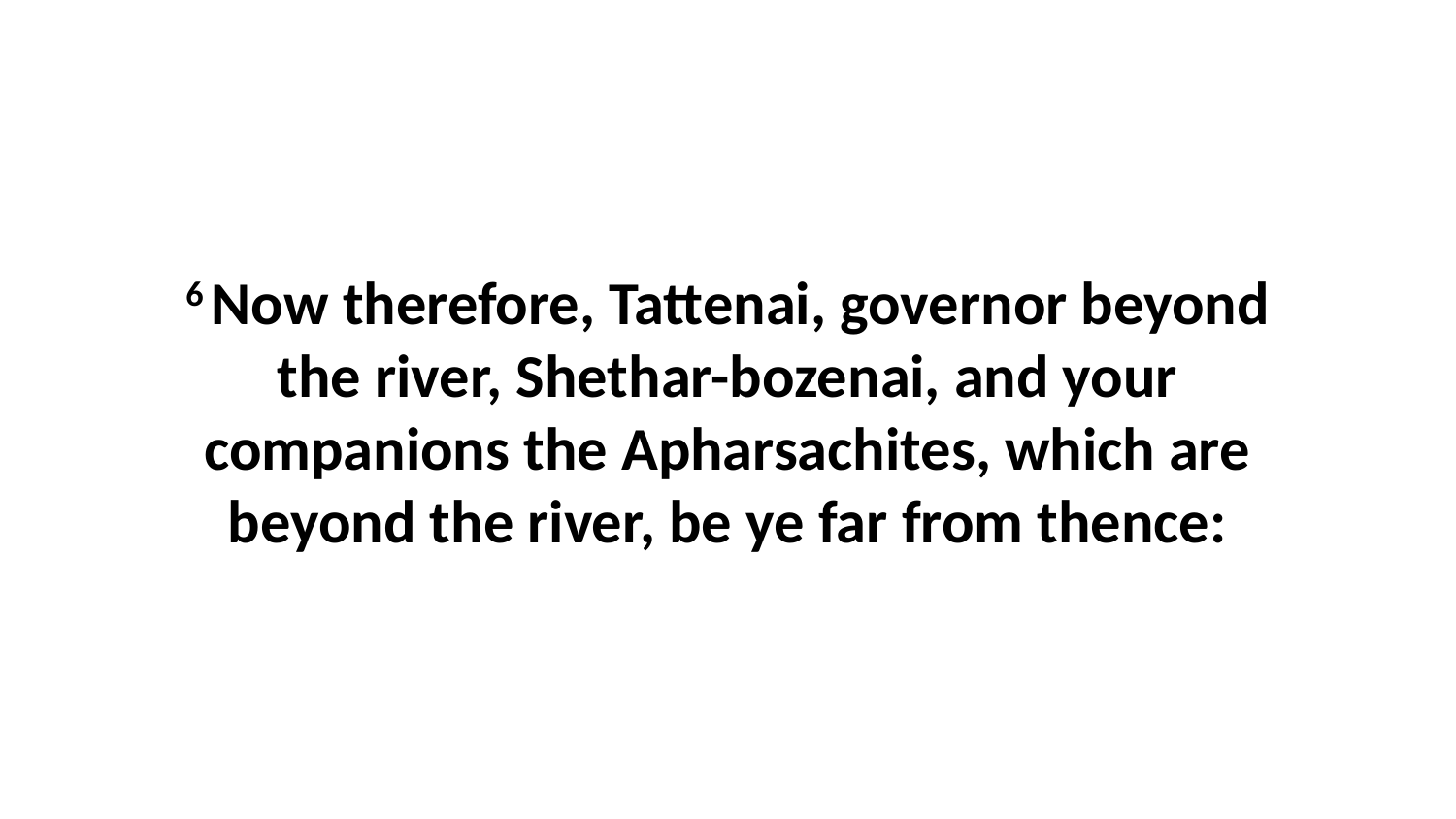

6 Now therefore, Tattenai, governor beyond the river, Shethar-bozenai, and your companions the Apharsachites, which are beyond the river, be ye far from thence: